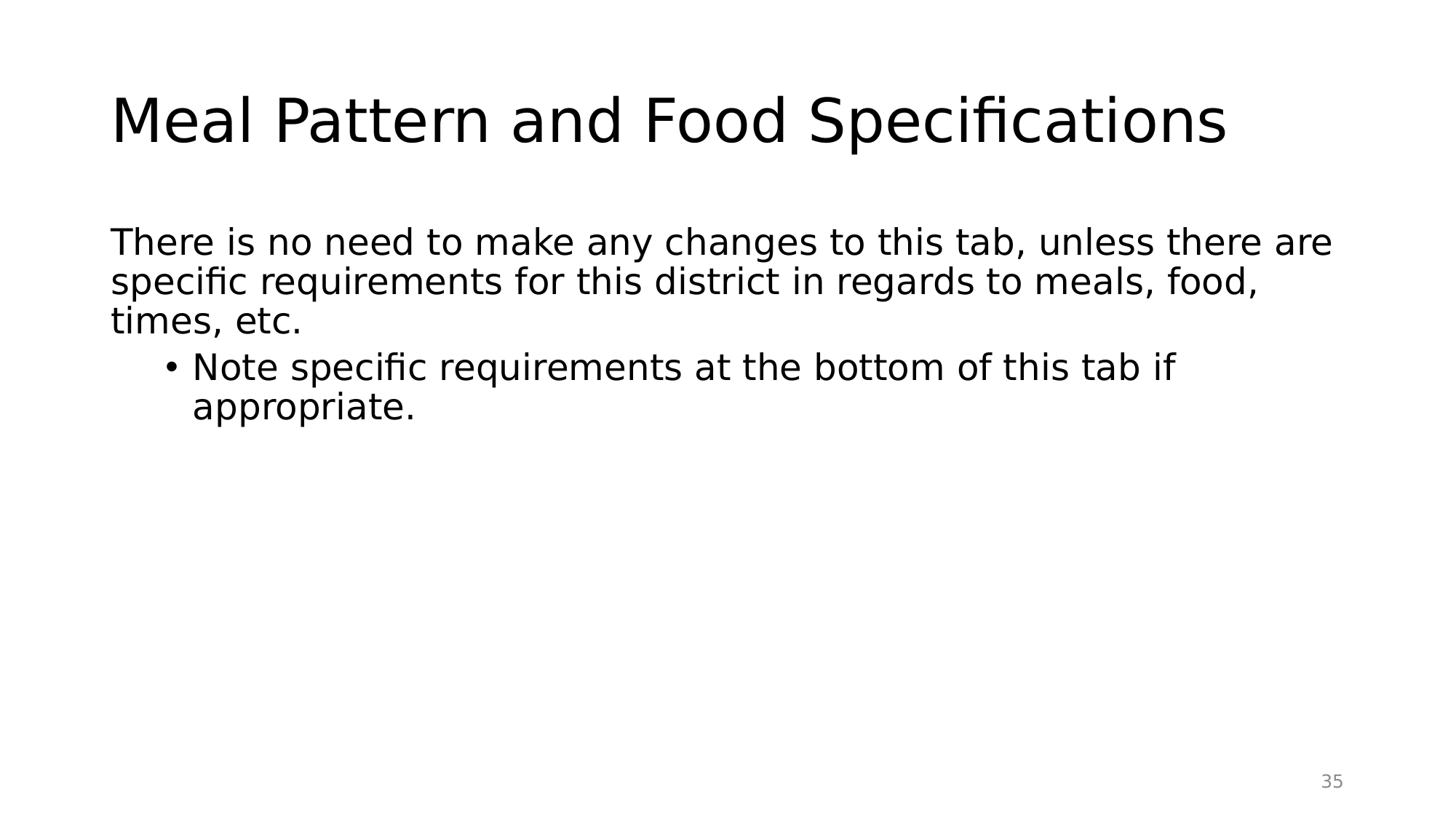

# Meal Pattern and Food Specifications
There is no need to make any changes to this tab, unless there are specific requirements for this district in regards to meals, food, times, etc.
Note specific requirements at the bottom of this tab if appropriate.
35